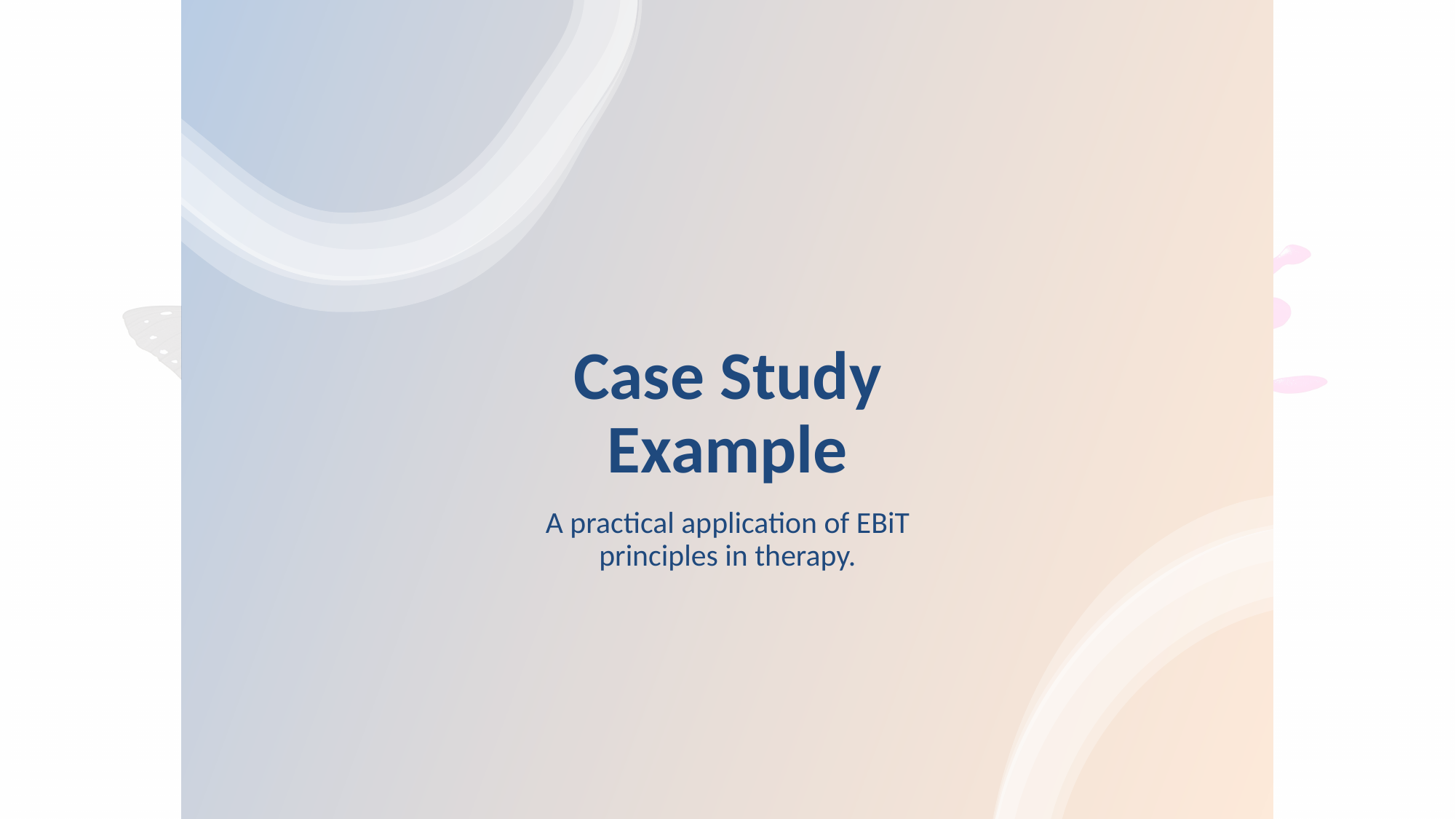

# Case Study Example

A practical application of EBiT principles in therapy.